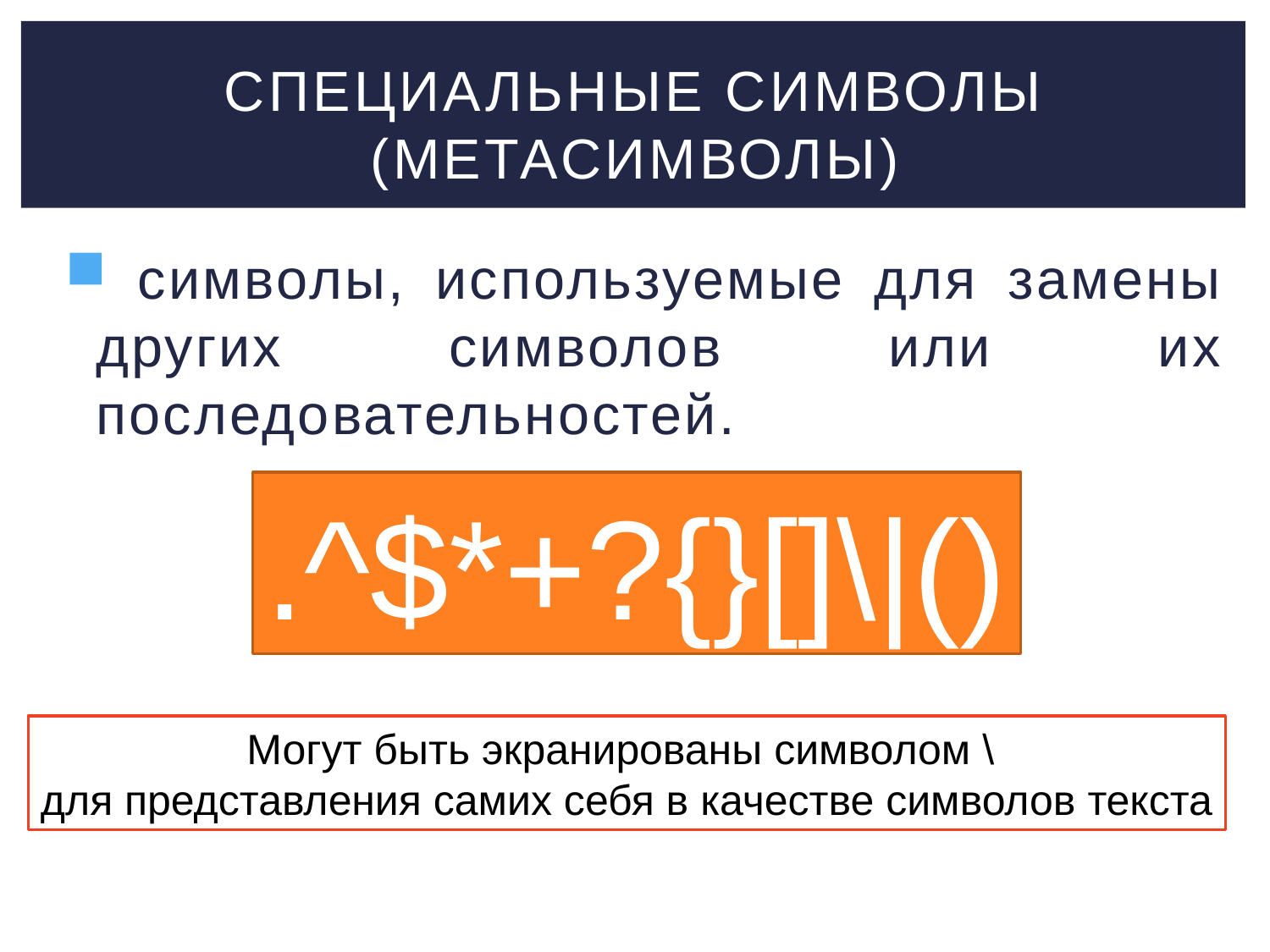

# Специальные символы (метасимволы)
 символы, используемые для замены других символов или их последовательностей.
.^$*+?{}[]\|()
Могут быть экранированы символом \
для представления самих себя в качестве символов текста